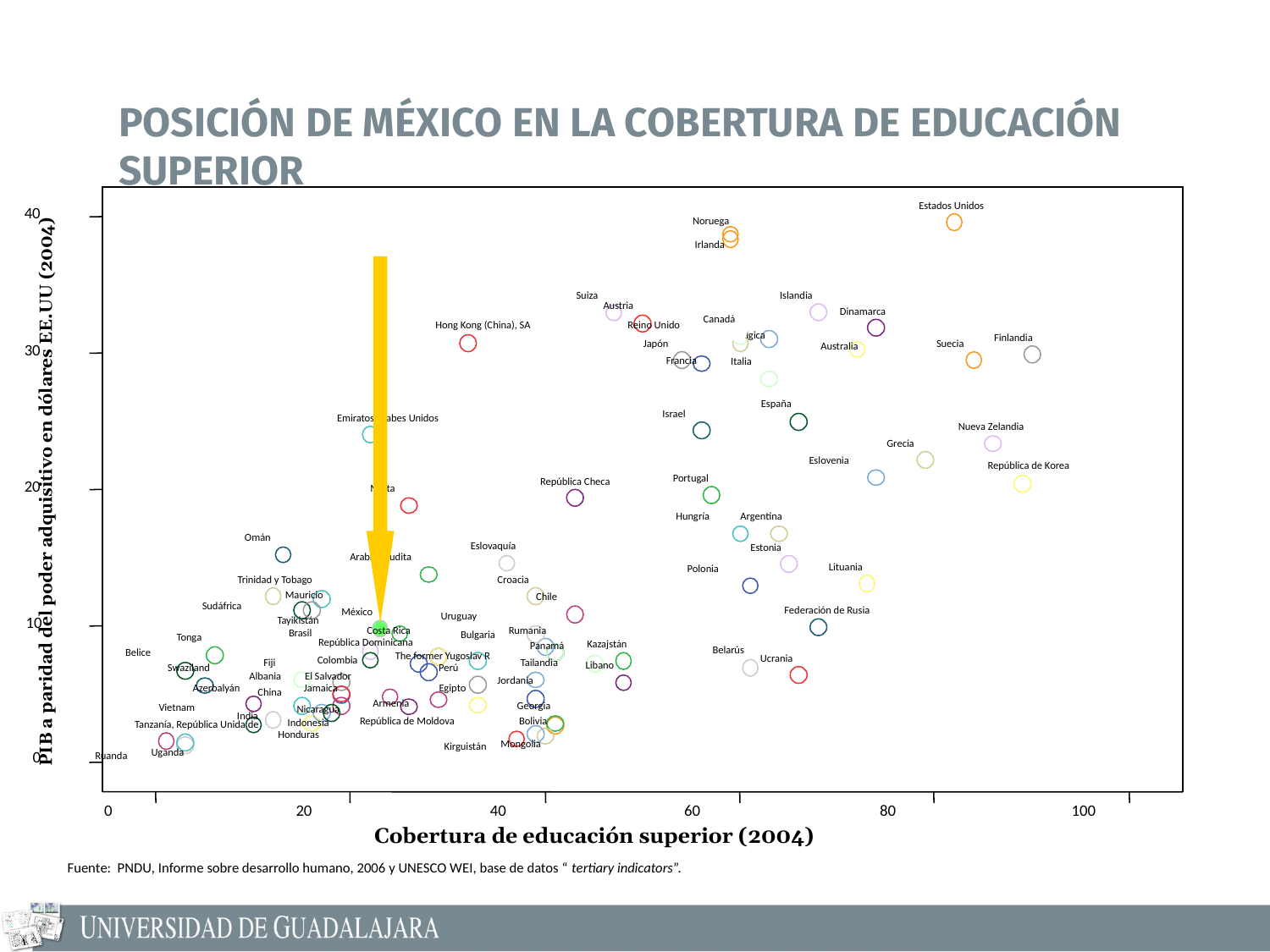

Posición de México en la cobertura de educación superior

Estados Unidos
40

Noruega

Irlanda
Suiza
Islandia
Austria

Dinamarca

Canadá

Hong Kong (China), SA
Reino Unido

Bélgica
Finlandia

Japón
Suecia

Australia
30

Francia
Italia

España
Israel
Emiratos Arabes Unidos

Nueva Zelandia

Grecia

Eslovenia
República de Korea

Portugal

República Checa
20
Malta

Hungría
Argentina

Omán
Eslovaquía
Estonia

Arabia Saudita

Lituania
Polonia

Trinidad y Tobago
Croacia

Mauricio
Chile
Sudáfrica

Federación de Rusia
México
Uruguay
10
Tayikistán

Costa Rica

Rumania
Brasil
Bulgaria
Tonga
República Dominicana

Kazajstán
Panamá

Belarús

Belice

The former Yugoslav R

Ucrania
Colombia

Fiji
Tailandia

Libano

Swaziland

Perú

Albania
El Salvador

Jordania

Azerbalyán
Jamaica
Egipto

China

Armenia
Georgia
Vietnam

Nicaragua

India

República de Moldova

Bolivia
Indonesia
Tanzanía, República Unida de

Honduras

Mongolia
Kirguistán
Uganda
0
Ruanda

0
20
40
60
80
100
Cobertura de educación superior (2004)

PIB a paridad del poder adquisitivo en dólares EE.UU (2004)
Fuente:  PNDU, Informe sobre desarrollo humano, 2006 y UNESCO WEI, base de datos “ tertiary indicators”.